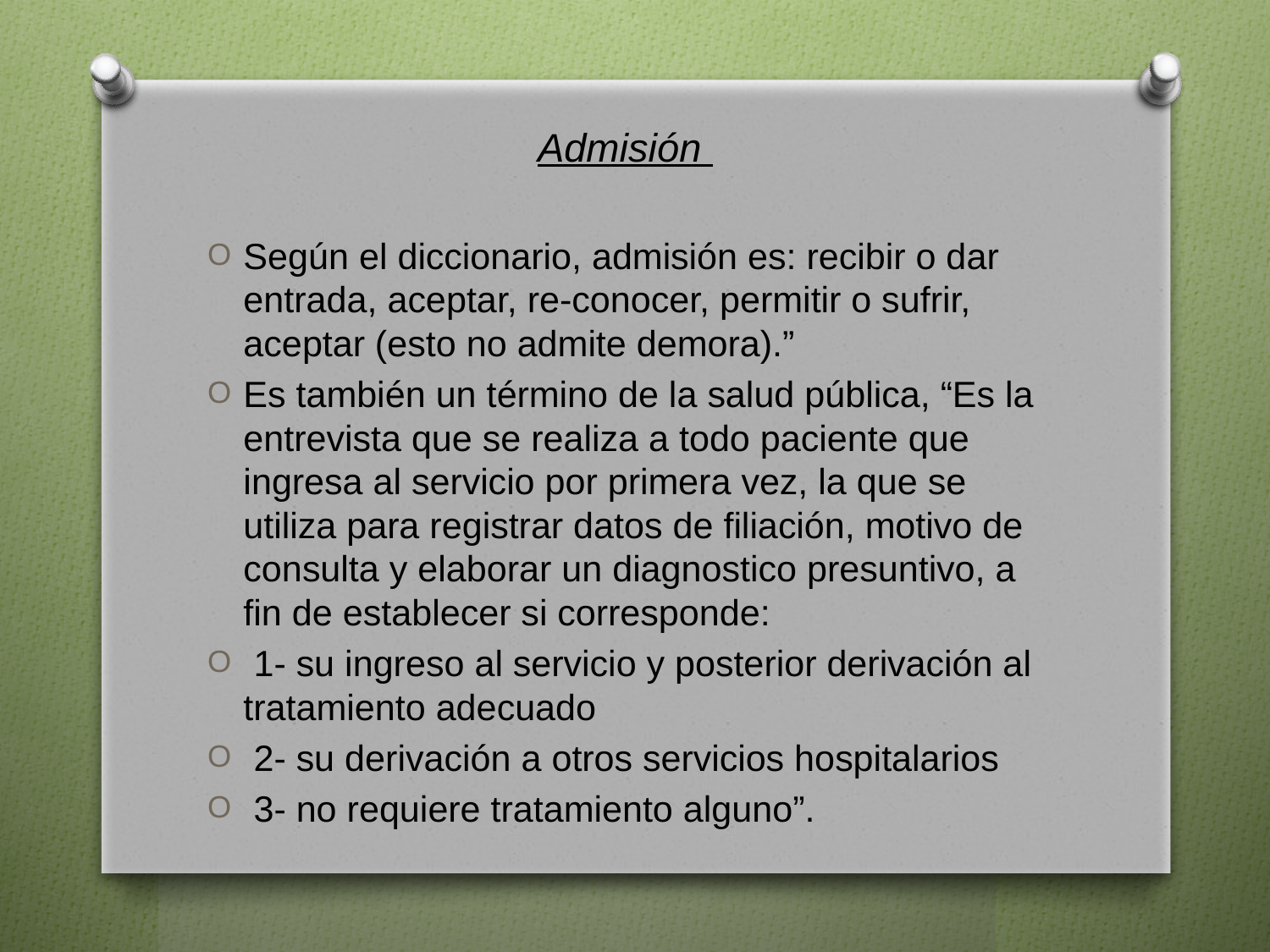

Admisión

Según el diccionario, admisión es: recibir o dar entrada, aceptar, re-conocer, permitir o sufrir, aceptar (esto no admite demora).”
Es también un término de la salud pública, “Es la entrevista que se realiza a todo paciente que ingresa al servicio por primera vez, la que se utiliza para registrar datos de filiación, motivo de consulta y elaborar un diagnostico presuntivo, a fin de establecer si corresponde:
 1- su ingreso al servicio y posterior derivación al tratamiento adecuado
 2- su derivación a otros servicios hospitalarios
 3- no requiere tratamiento alguno”.